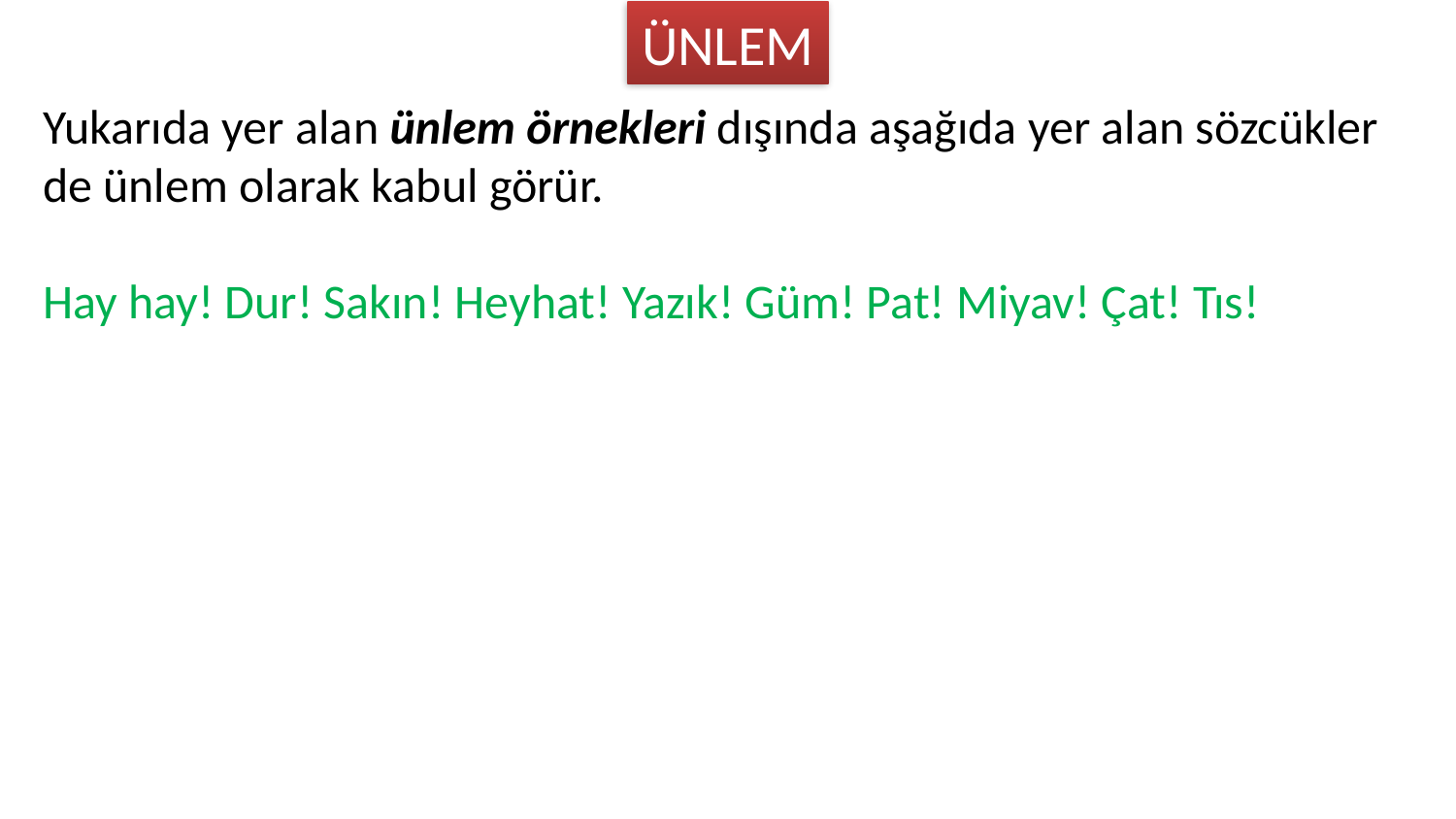

ÜNLEM
Yukarıda yer alan ünlem örnekleri dışında aşağıda yer alan sözcükler de ünlem olarak kabul görür.

Hay hay! Dur! Sakın! Heyhat! Yazık! Güm! Pat! Miyav! Çat! Tıs!